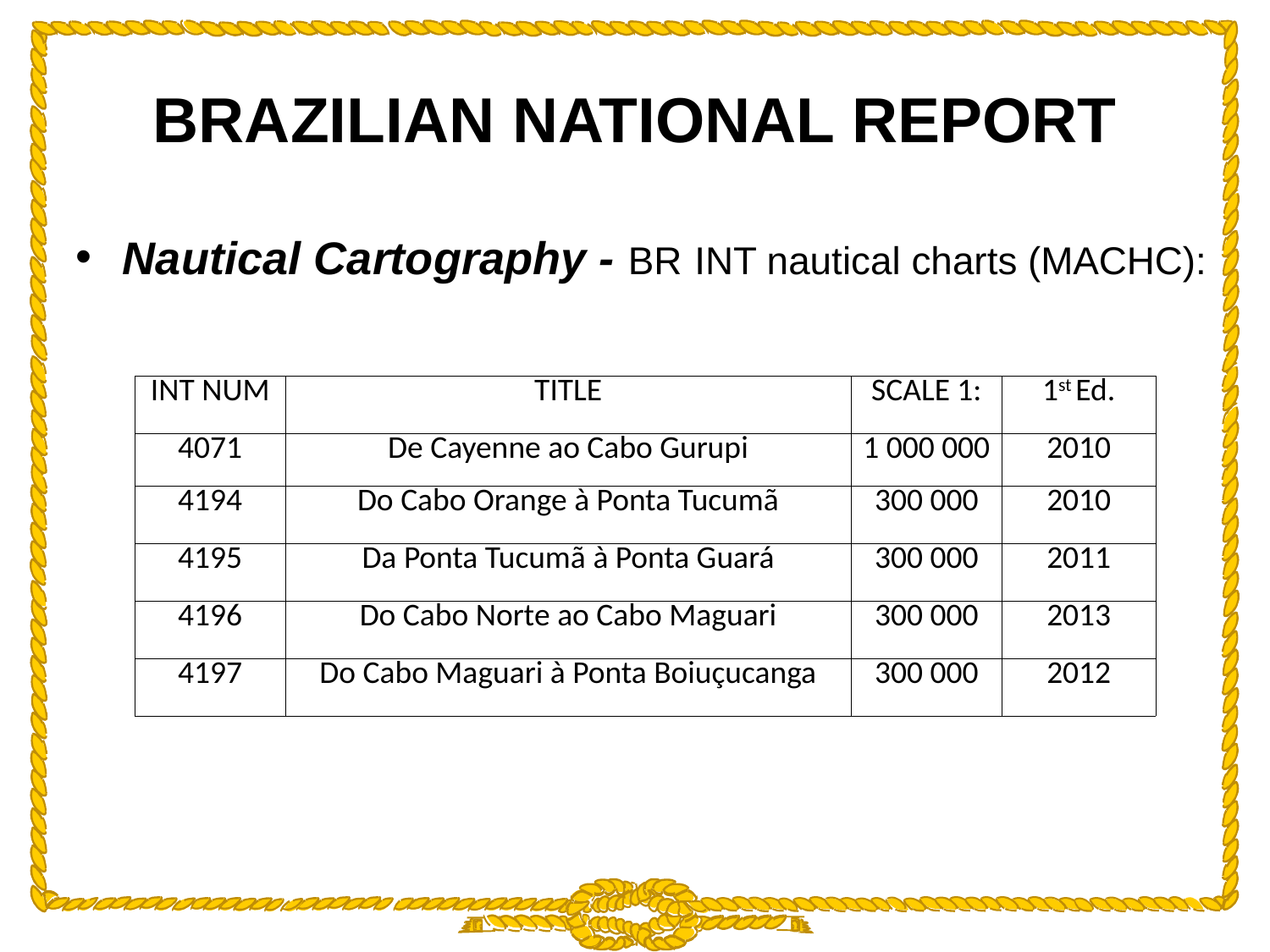

BRAZILIAN NATIONAL REPORT
Nautical Cartography - BR INT nautical charts (MACHC):
| INT NUM | TITLE | SCALE 1: | 1st Ed. |
| --- | --- | --- | --- |
| 4071 | De Cayenne ao Cabo Gurupi | 1 000 000 | 2010 |
| 4194 | Do Cabo Orange à Ponta Tucumã | 300 000 | 2010 |
| 4195 | Da Ponta Tucumã à Ponta Guará | 300 000 | 2011 |
| 4196 | Do Cabo Norte ao Cabo Maguari | 300 000 | 2013 |
| 4197 | Do Cabo Maguari à Ponta Boiuçucanga | 300 000 | 2012 |